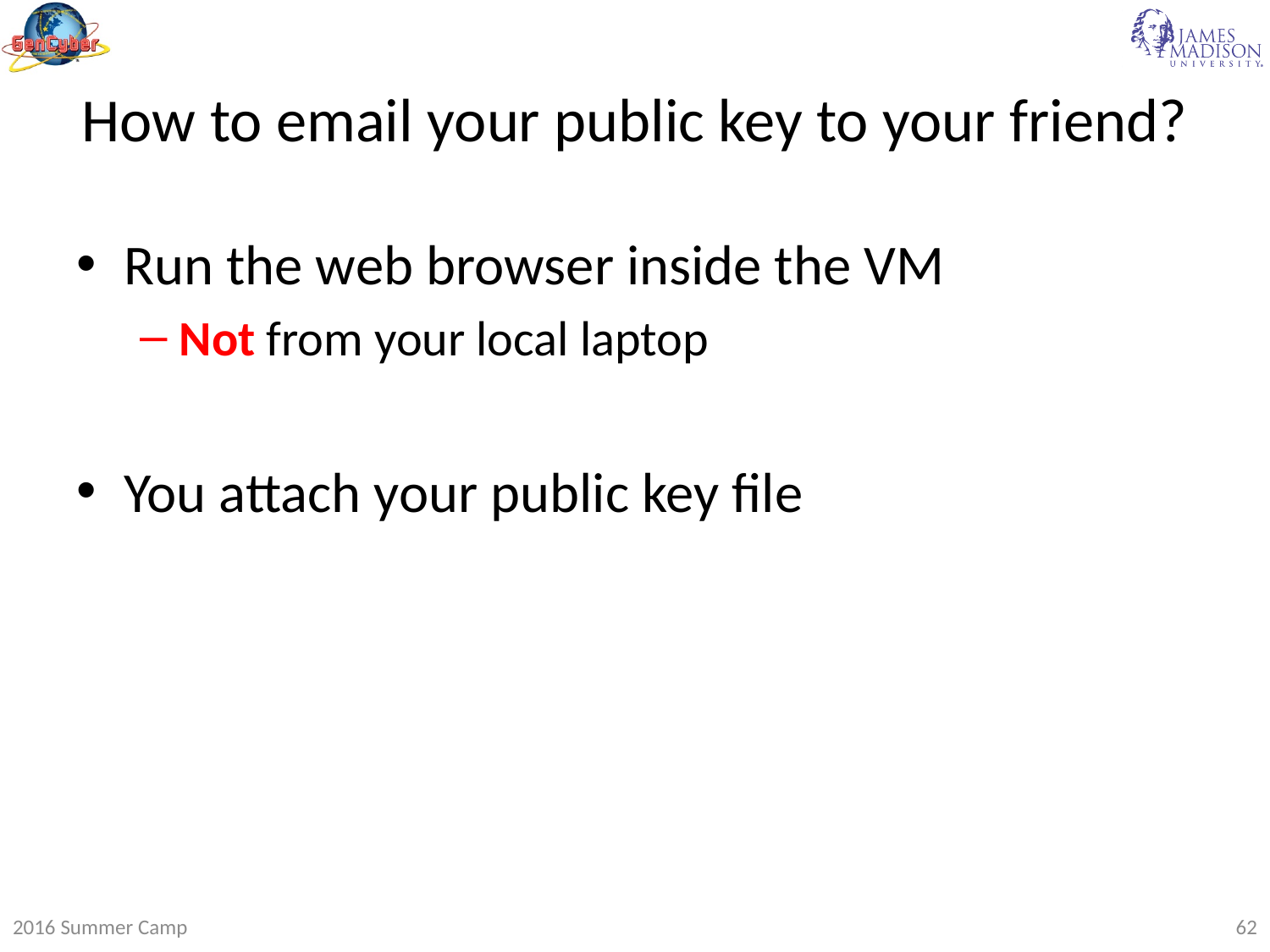

# How to email your public key to your friend?
Run the web browser inside the VM
Not from your local laptop

You attach your public key file

2016 Summer Camp
62